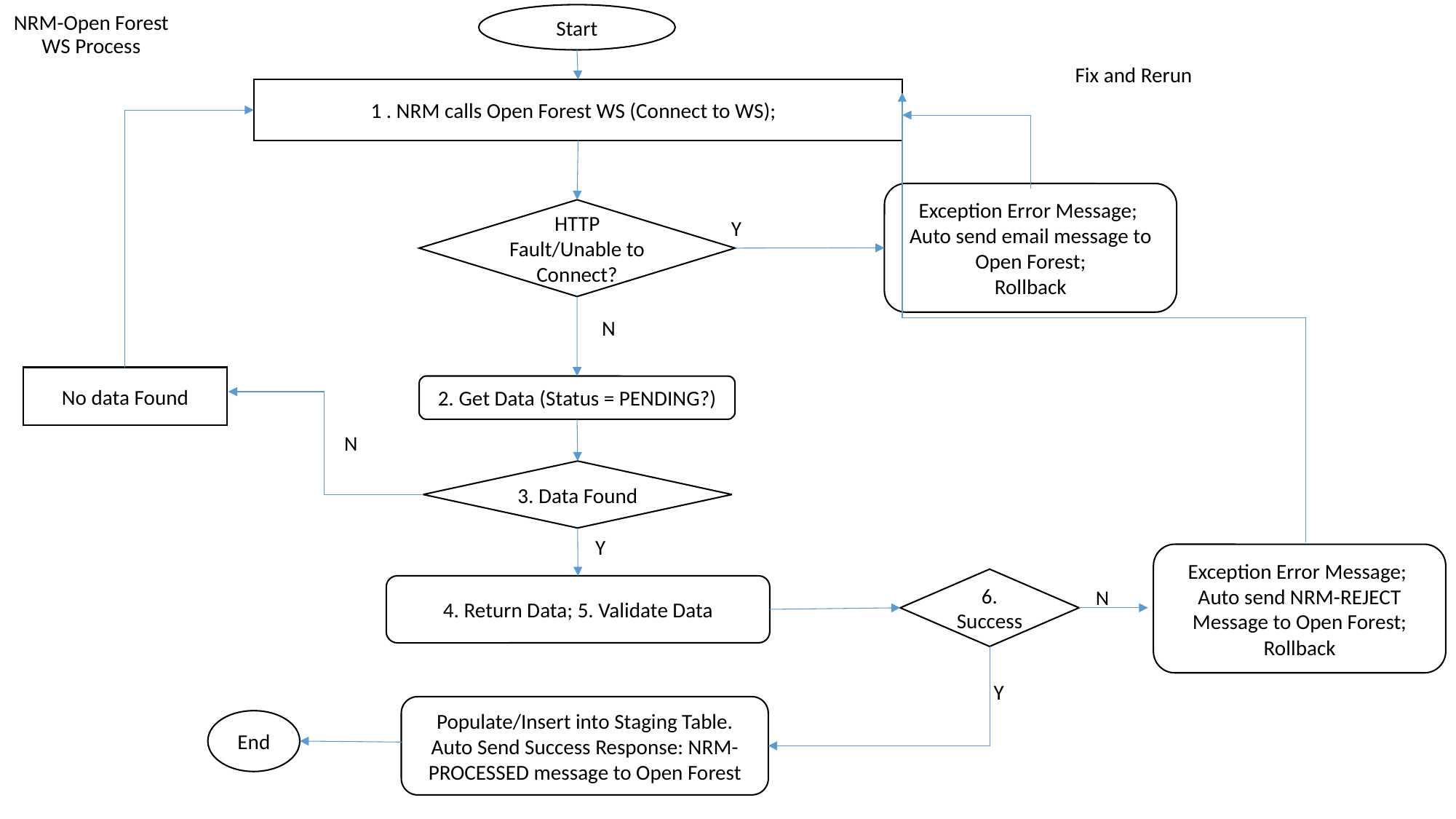

# NRM-Open Forest WS Process
Start
Fix and Rerun
1 . NRM calls Open Forest WS (Connect to WS);
Exception Error Message;  Auto send email message to Open Forest;
Rollback
Y
HTTP Fault/Unable to Connect?
N
No data Found
2. Get Data (Status = PENDING?)
N
3. Data Found
Y
Exception Error Message;  Auto send NRM-REJECT Message to Open Forest;
Rollback
6. Success
4. Return Data; 5. Validate Data
N
Y
Populate/Insert into Staging Table. Auto Send Success Response: NRM-PROCESSED message to Open Forest
End